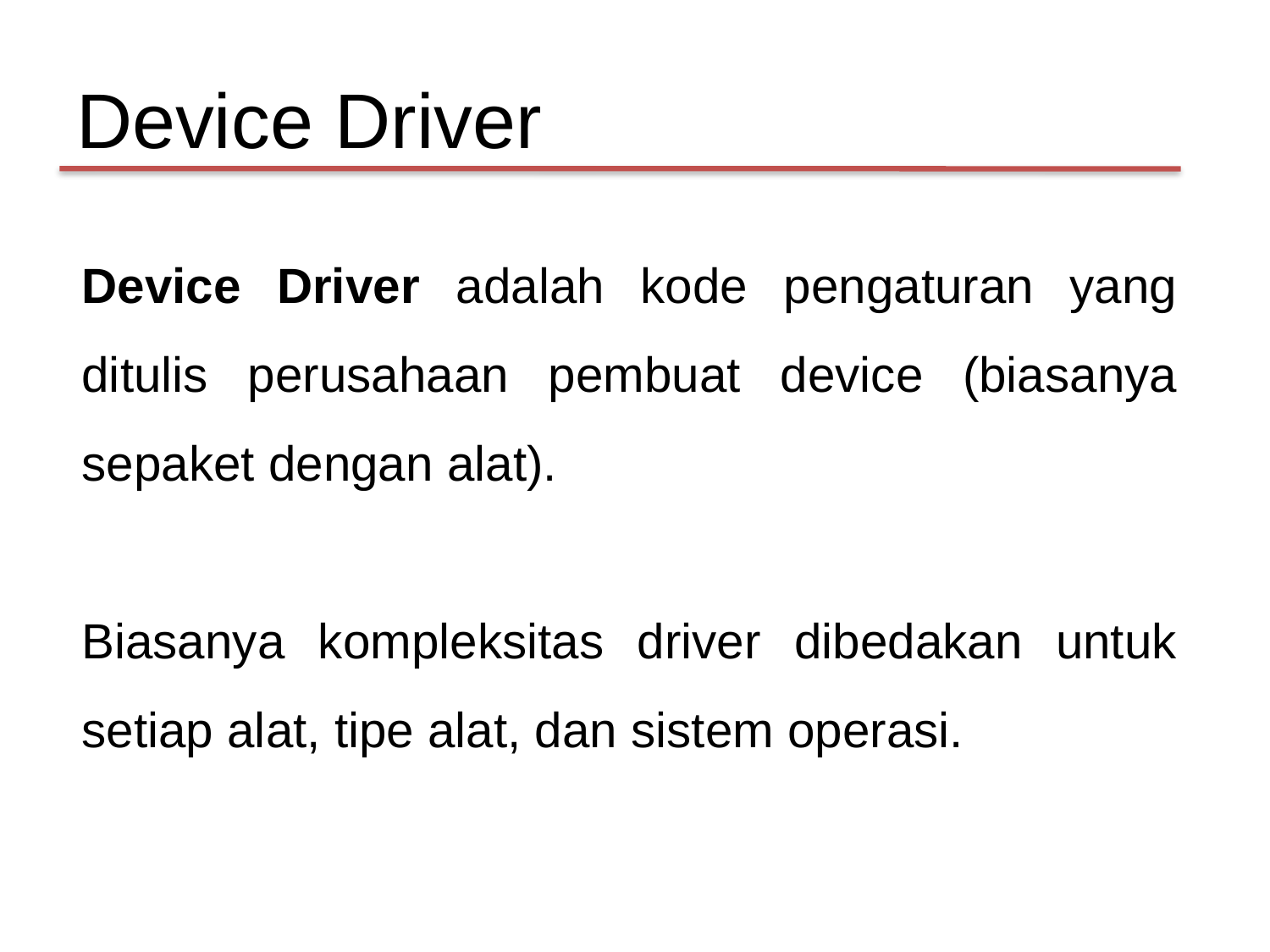

Device Driver
Device Driver adalah kode pengaturan yang ditulis perusahaan pembuat device (biasanya sepaket dengan alat).

Biasanya kompleksitas driver dibedakan untuk setiap alat, tipe alat, dan sistem operasi.